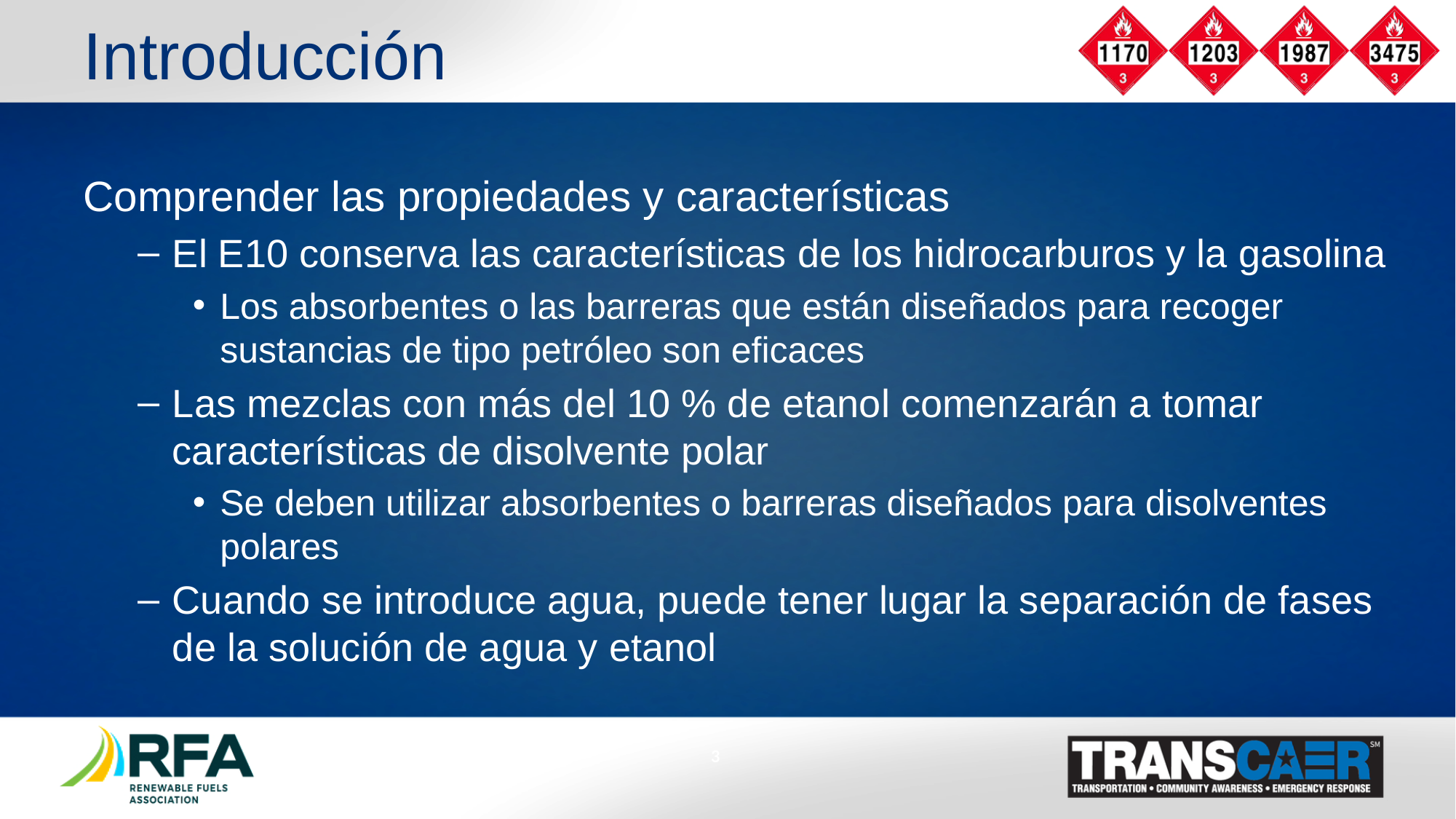

# Introducción
Comprender las propiedades y características
El E10 conserva las características de los hidrocarburos y la gasolina
Los absorbentes o las barreras que están diseñados para recoger sustancias de tipo petróleo son eficaces
Las mezclas con más del 10 % de etanol comenzarán a tomar características de disolvente polar
Se deben utilizar absorbentes o barreras diseñados para disolventes polares
Cuando se introduce agua, puede tener lugar la separación de fases de la solución de agua y etanol